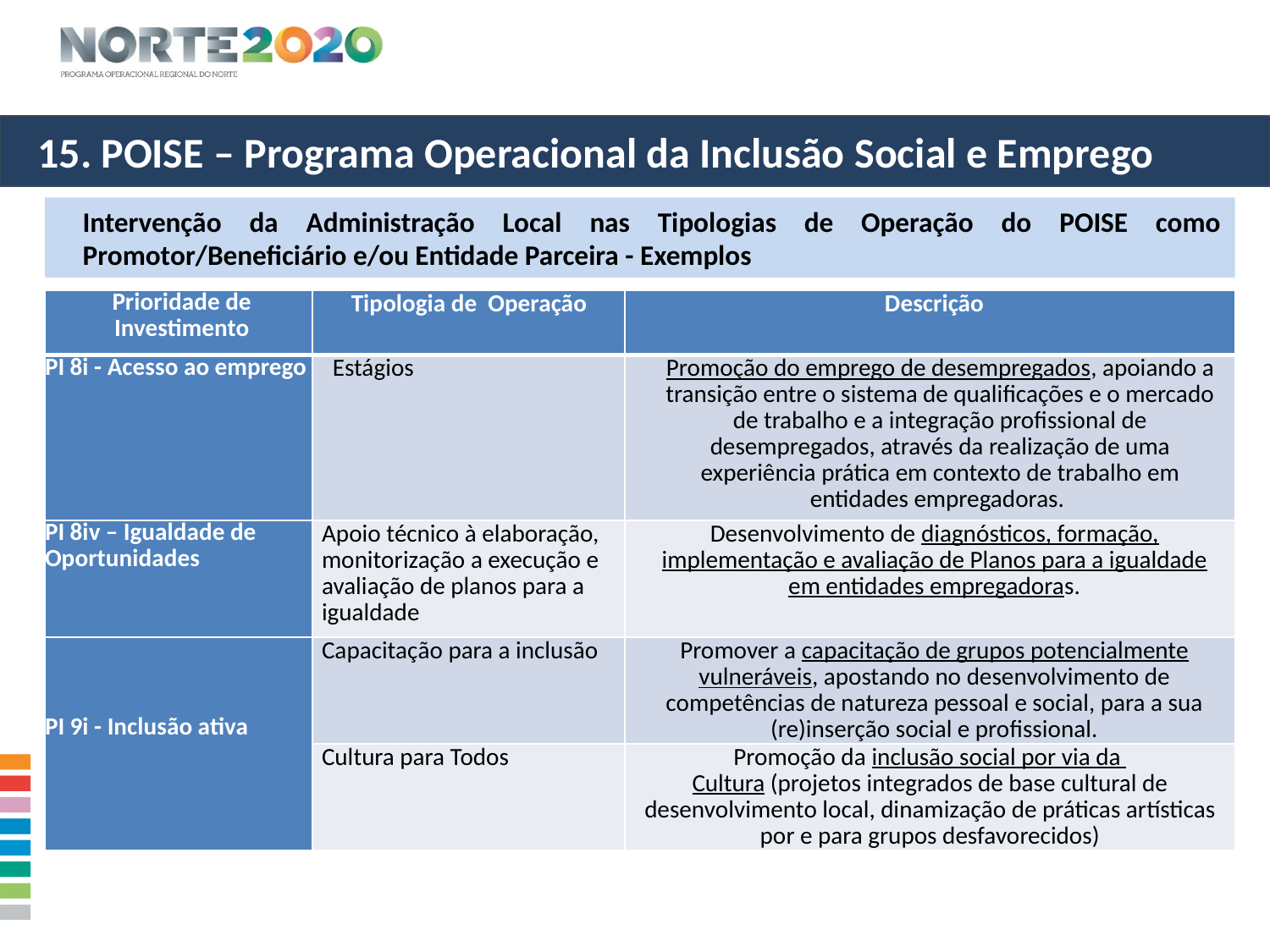

15. POISE – Programa Operacional da Inclusão Social e Emprego
Intervenção da Administração Local nas Tipologias de Operação do POISE como Promotor/Beneficiário e/ou Entidade Parceira - Exemplos
| Prioridade de Investimento | Tipologia de Operação | Descrição |
| --- | --- | --- |
| PI 8i - Acesso ao emprego | Estágios | Promoção do emprego de desempregados, apoiando a transição entre o sistema de qualificações e o mercado de trabalho e a integração profissional de desempregados, através da realização de uma experiência prática em contexto de trabalho em entidades empregadoras. |
| PI 8iv – Igualdade de Oportunidades | Apoio técnico à elaboração, monitorização a execução e avaliação de planos para a igualdade | Desenvolvimento de diagnósticos, formação, implementação e avaliação de Planos para a igualdade em entidades empregadoras. |
| PI 9i - Inclusão ativa | Capacitação para a inclusão | Promover a capacitação de grupos potencialmente vulneráveis, apostando no desenvolvimento de competências de natureza pessoal e social, para a sua (re)inserção social e profissional. |
|  | Cultura para Todos | Promoção da inclusão social por via da Cultura (projetos integrados de base cultural de desenvolvimento local, dinamização de práticas artísticas por e para grupos desfavorecidos) |